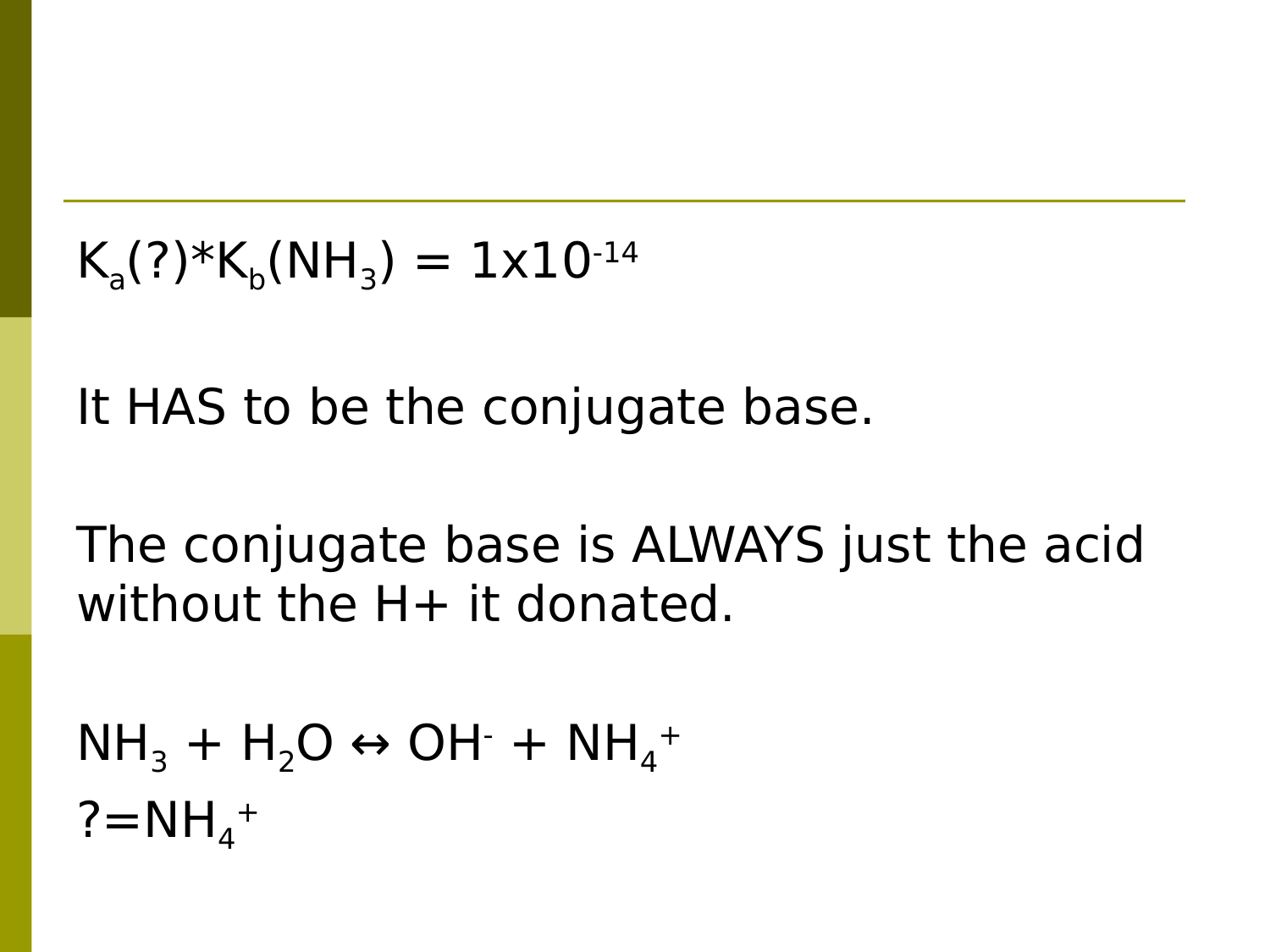

#
Ka(?)*Kb(NH3) = 1x10-14

It HAS to be the conjugate base.

The conjugate base is ALWAYS just the acid without the H+ it donated.

NH3 + H2O ↔ OH- + NH4+
?=NH4+